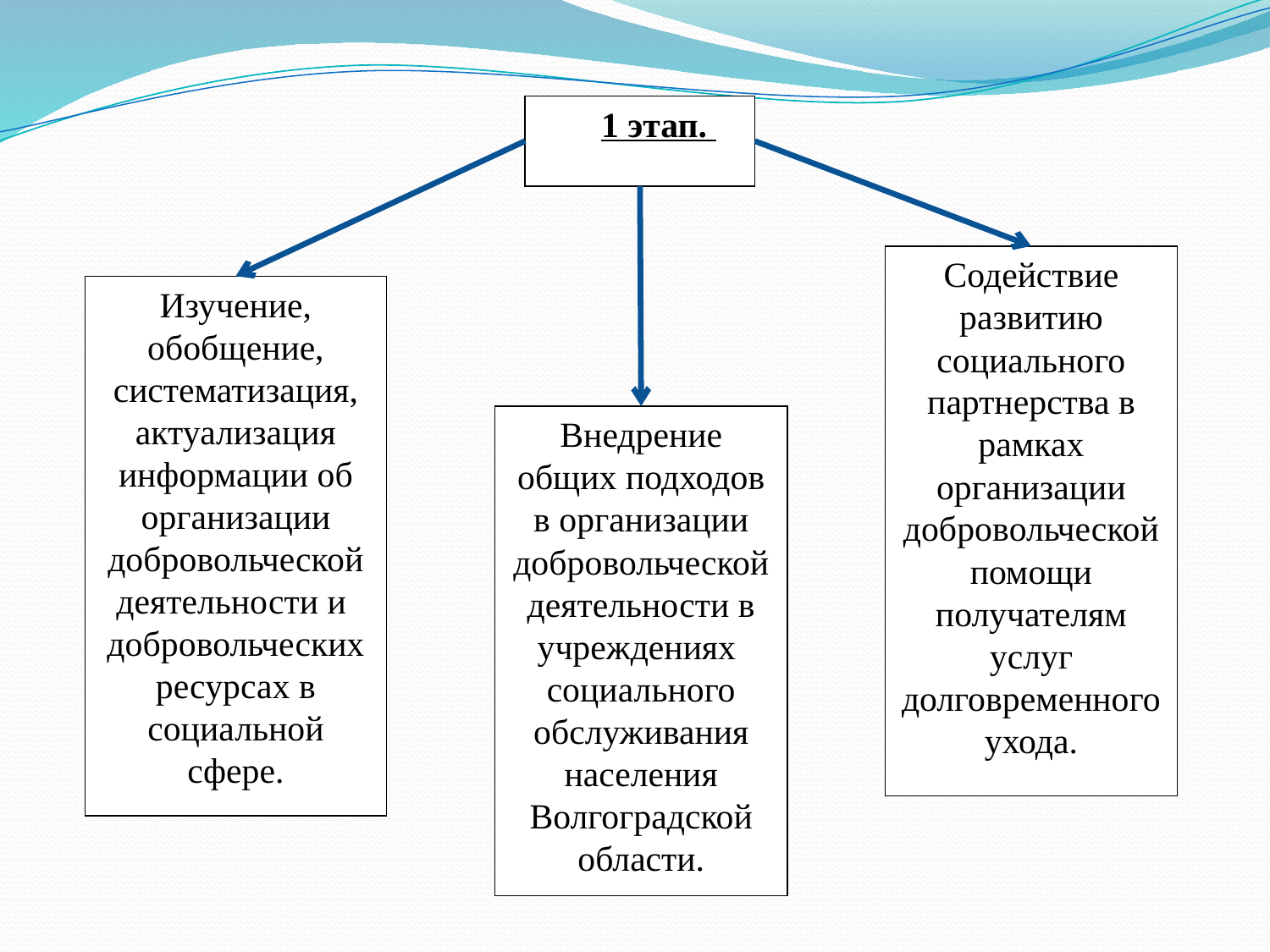

1 этап.

Содействие развитию социального партнерства в рамках организации добровольческой помощи получателям услуг долговременного ухода.
Изучение, обобщение, систематизация, актуализация информации об организации добровольческой деятельности и  добровольческих ресурсах в социальной сфере.

Внедрение общих подходов в организации добровольческой деятельности в учреждениях  социального обслуживания населения Волгоградской области.